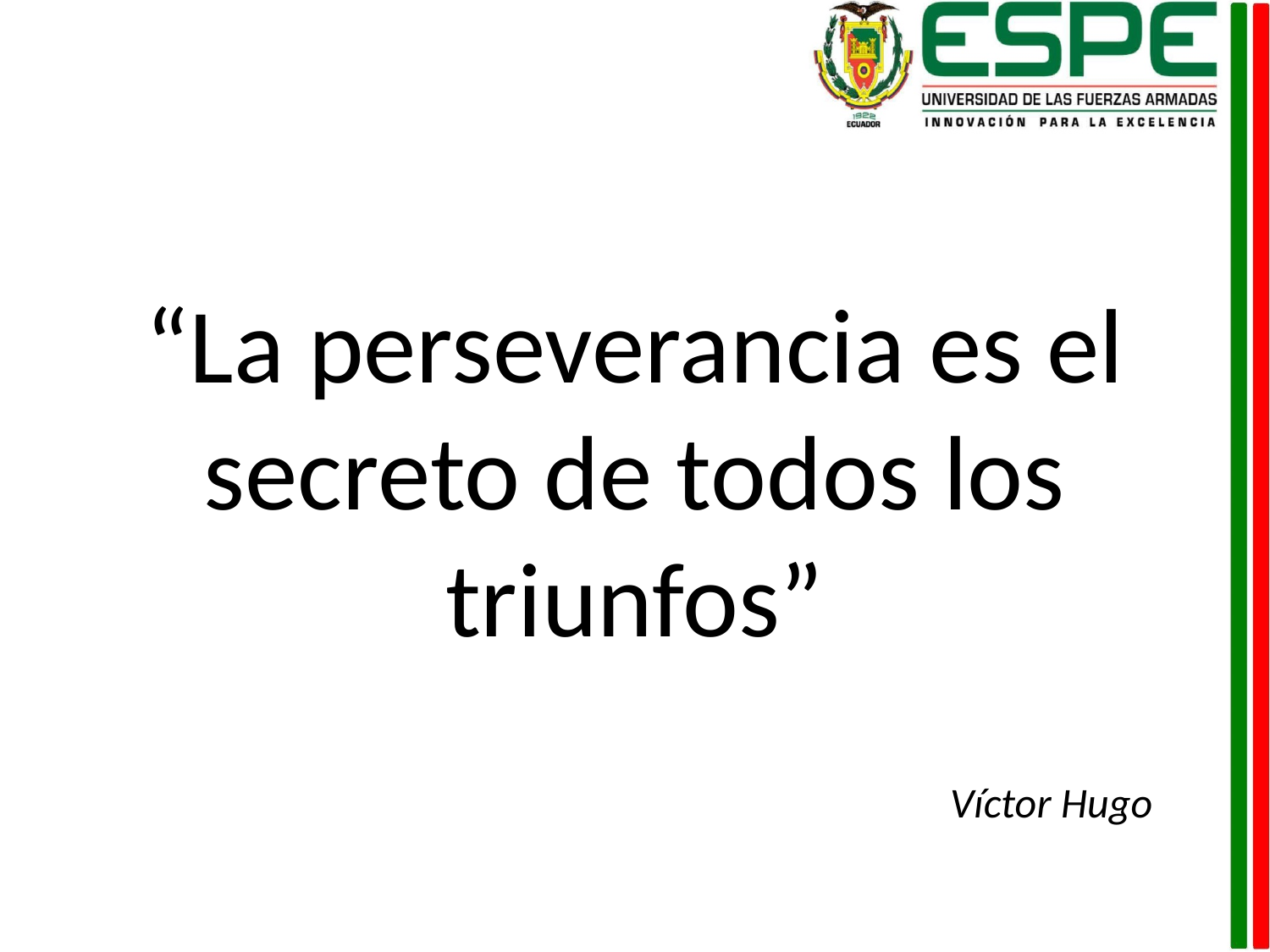

# “La perseverancia es el secreto de todos los triunfos”
Víctor Hugo